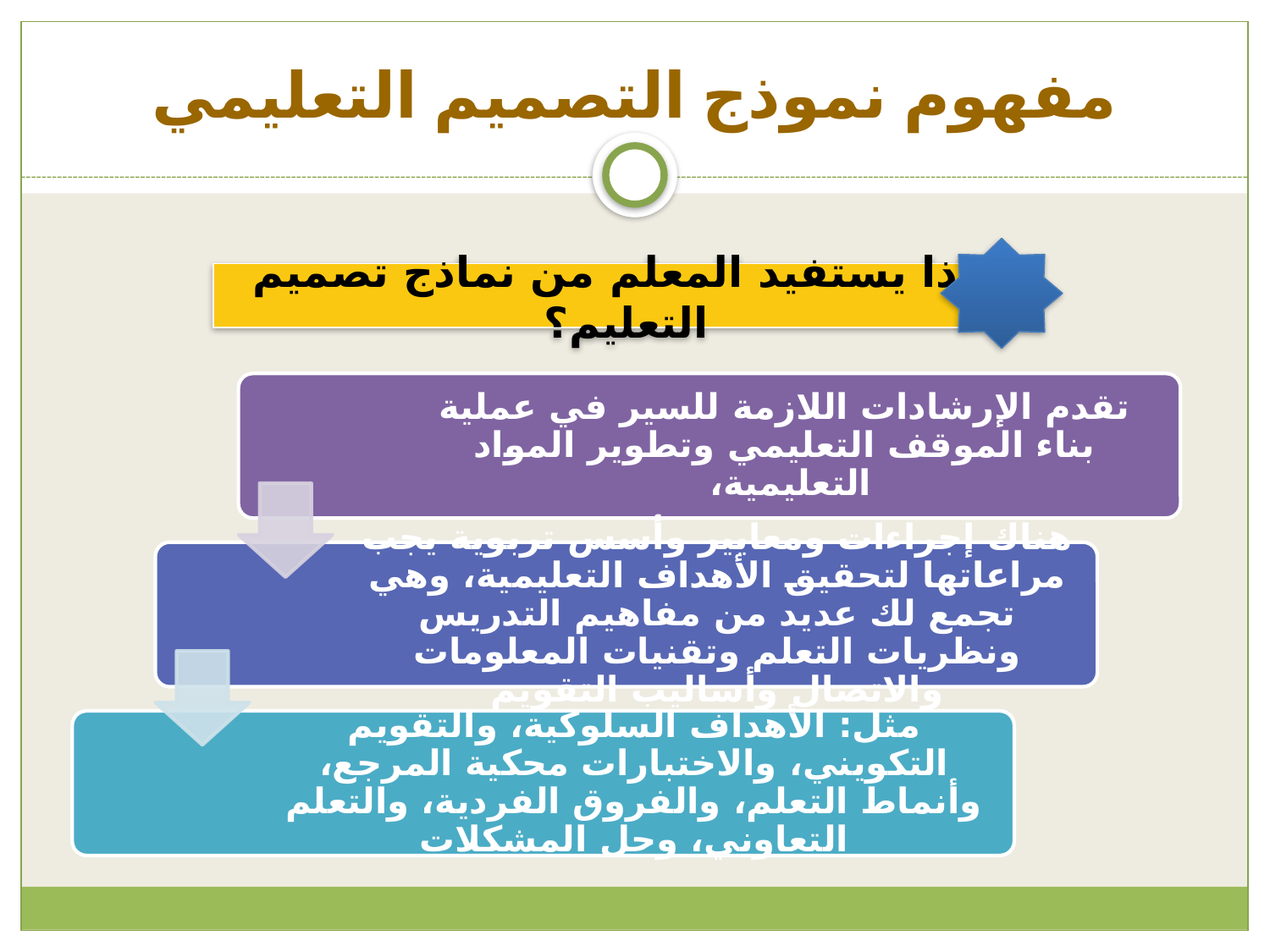

# مفهوم نموذج التصميم التعليمي

ماذا يستفيد المعلم من نماذج تصميم التعليم؟
تقدم الإرشادات اللازمة للسير في عملية بناء الموقف التعليمي وتطوير المواد التعليمية،
هناك إجراءات ومعايير وأسس تربوية يجب مراعاتها لتحقيق الأهداف التعليمية، وهي تجمع لك عديد من مفاهيم التدريس ونظريات التعلم وتقنيات المعلومات والاتصال وأساليب التقويم
مثل: الأهداف السلوكية، والتقويم التكويني، والاختبارات محكية المرجع، وأنماط التعلم، والفروق الفردية، والتعلم التعاوني، وحل المشكلات